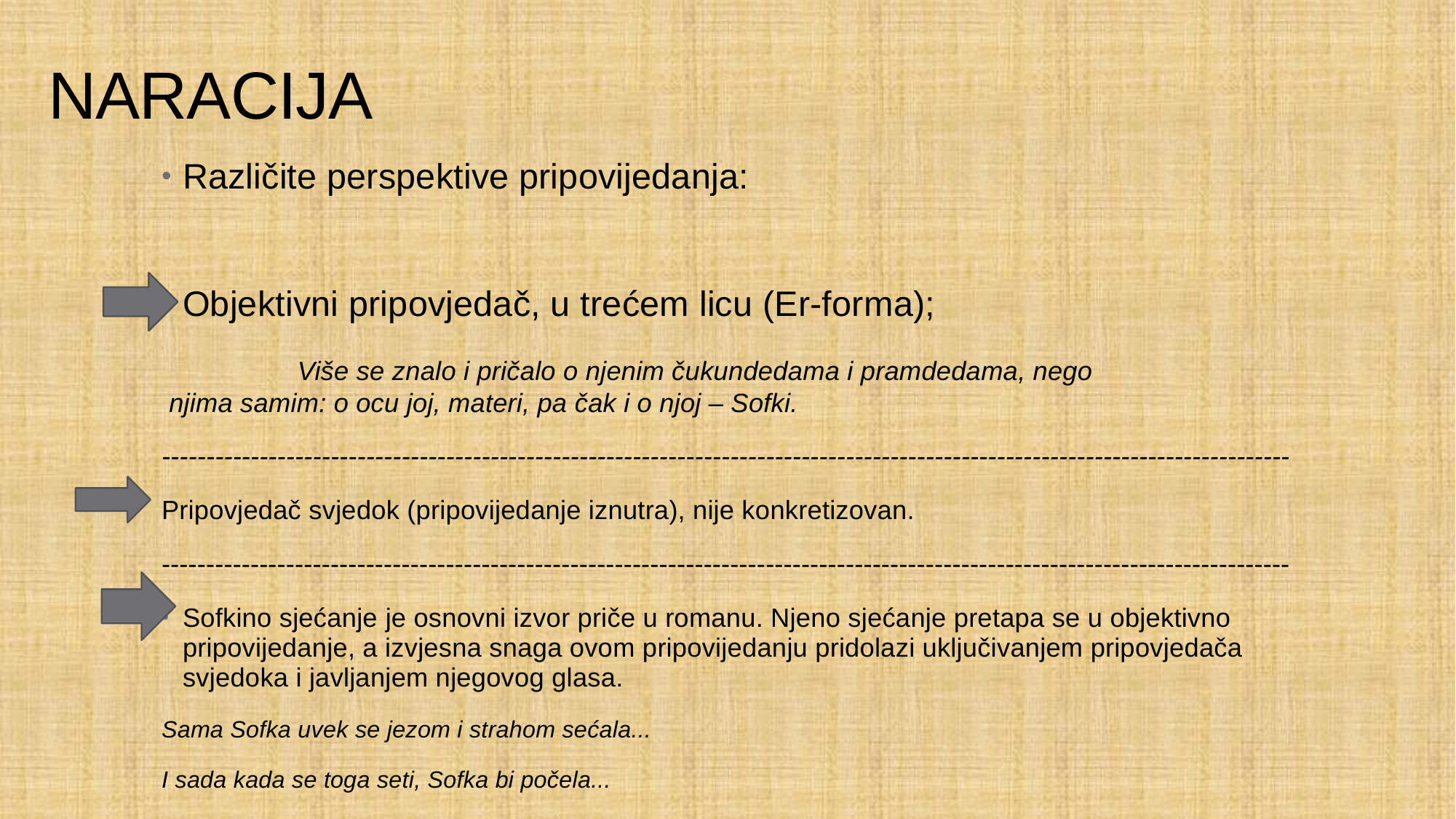

# NARACIJA
Različite perspektive pripovijedanja:

Objektivni pripovjedač, u trećem licu (Er-forma);
	   Više se znalo i pričalo o njenim čukundedama i pramdedama, nego       	        	    njima samim: o ocu joj, materi, pa čak i o njoj – Sofki.
-------------------------------------------------------------------------------------------------------------------------------
Pripovjedač svjedok (pripovijedanje iznutra), nije konkretizovan.
-------------------------------------------------------------------------------------------------------------------------------
Sofkino sjećanje je osnovni izvor priče u romanu. Njeno sjećanje pretapa se u objektivno pripovijedanje, a izvjesna snaga ovom pripovijedanju pridolazi uključivanjem pripovjedača svjedoka i javljanjem njegovog glasa.
Sama Sofka uvek se jezom i strahom sećala...
I sada kada se toga seti, Sofka bi počela...